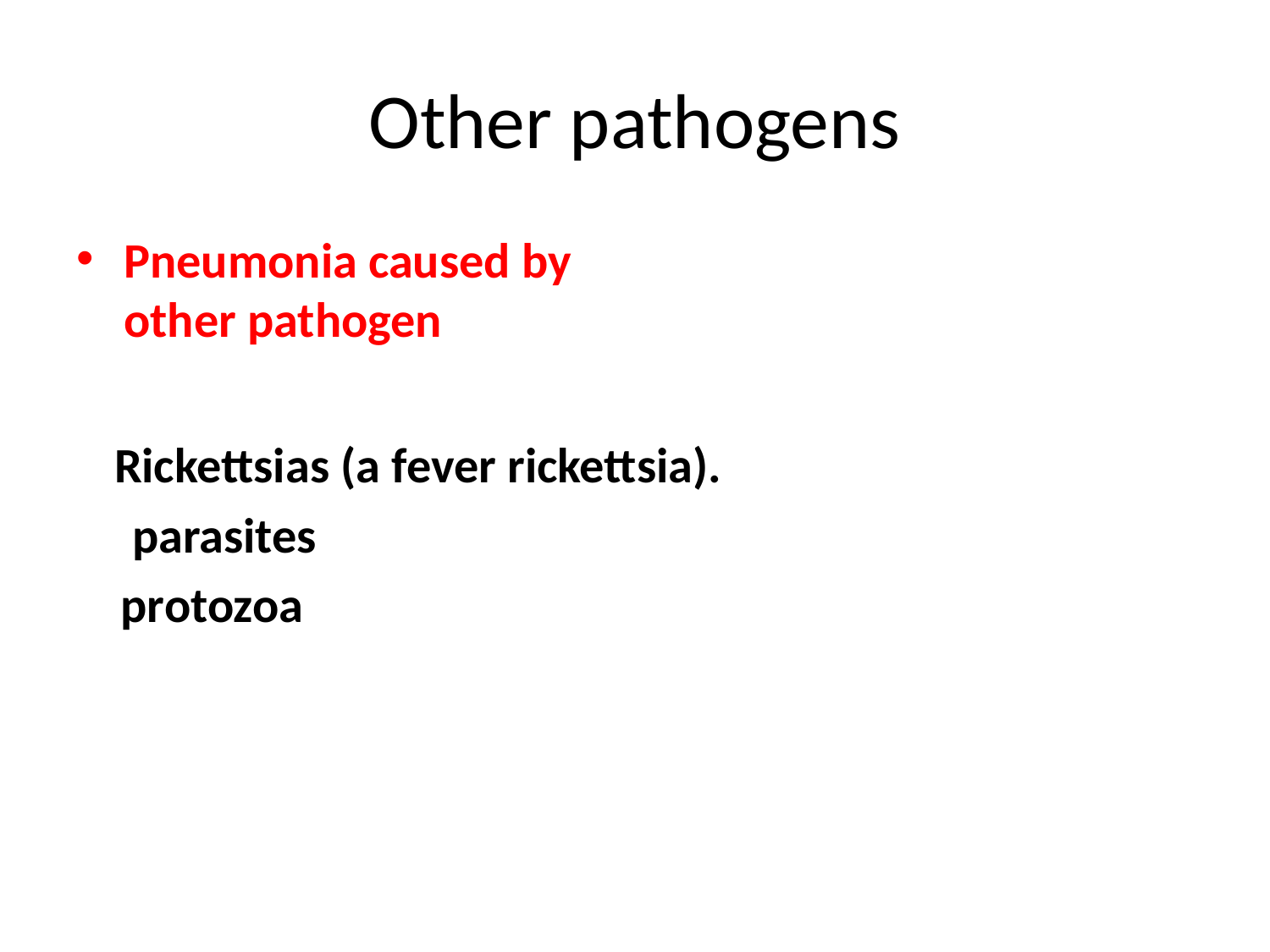

# Other pathogens
Pneumonia caused by
other pathogen
   Rickettsias (a fever rickettsia).
     parasites
    protozoa